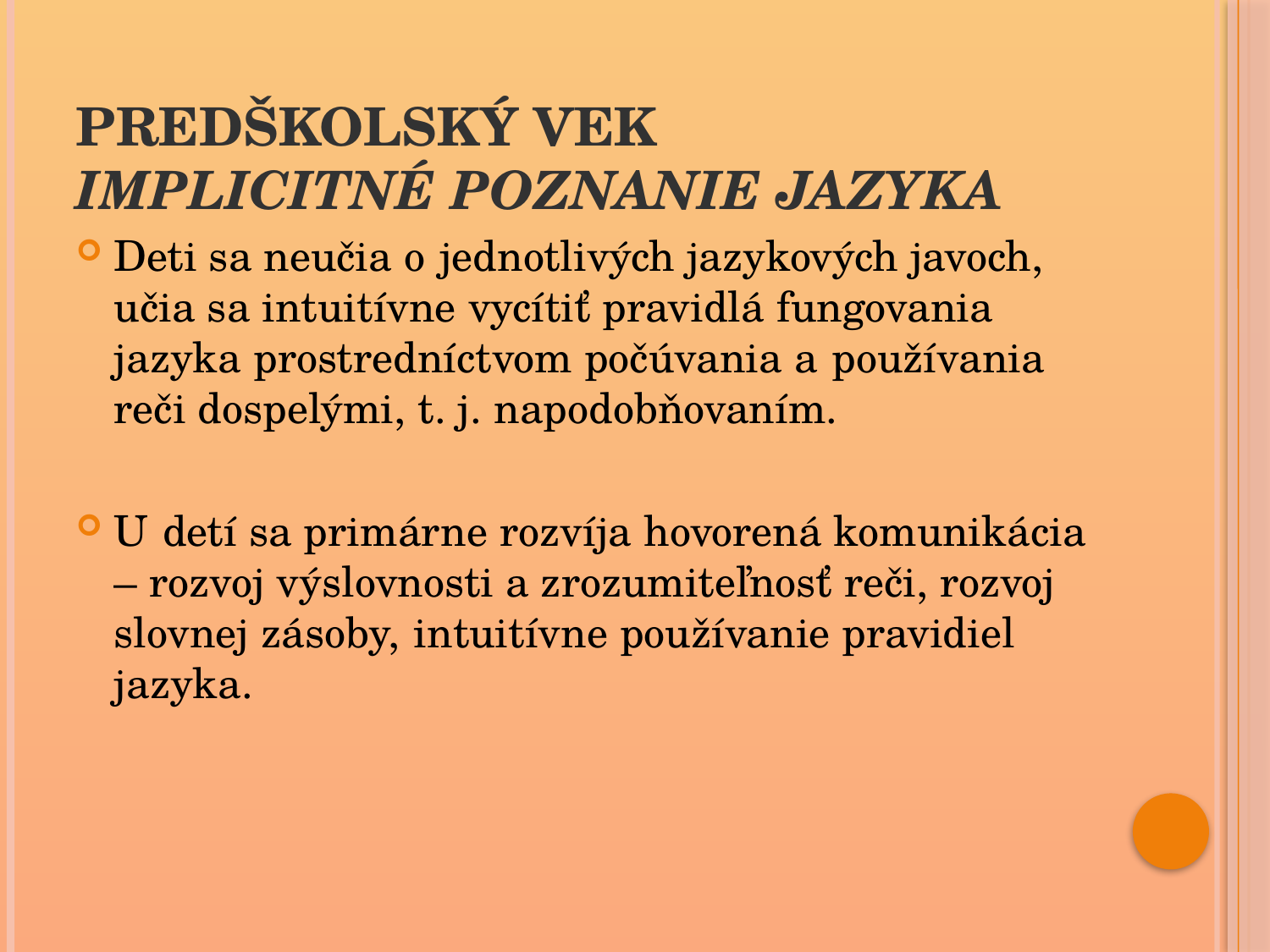

# Predškolský vek implicitné poznanie jazyka
Deti sa neučia o jednotlivých jazykových javoch, učia sa intuitívne vycítiť pravidlá fungovania jazyka prostredníctvom počúvania a používania reči dospelými, t. j. napodobňovaním.

U detí sa primárne rozvíja hovorená komunikácia – rozvoj výslovnosti a zrozumiteľnosť reči, rozvoj slovnej zásoby, intuitívne používanie pravidiel jazyka.